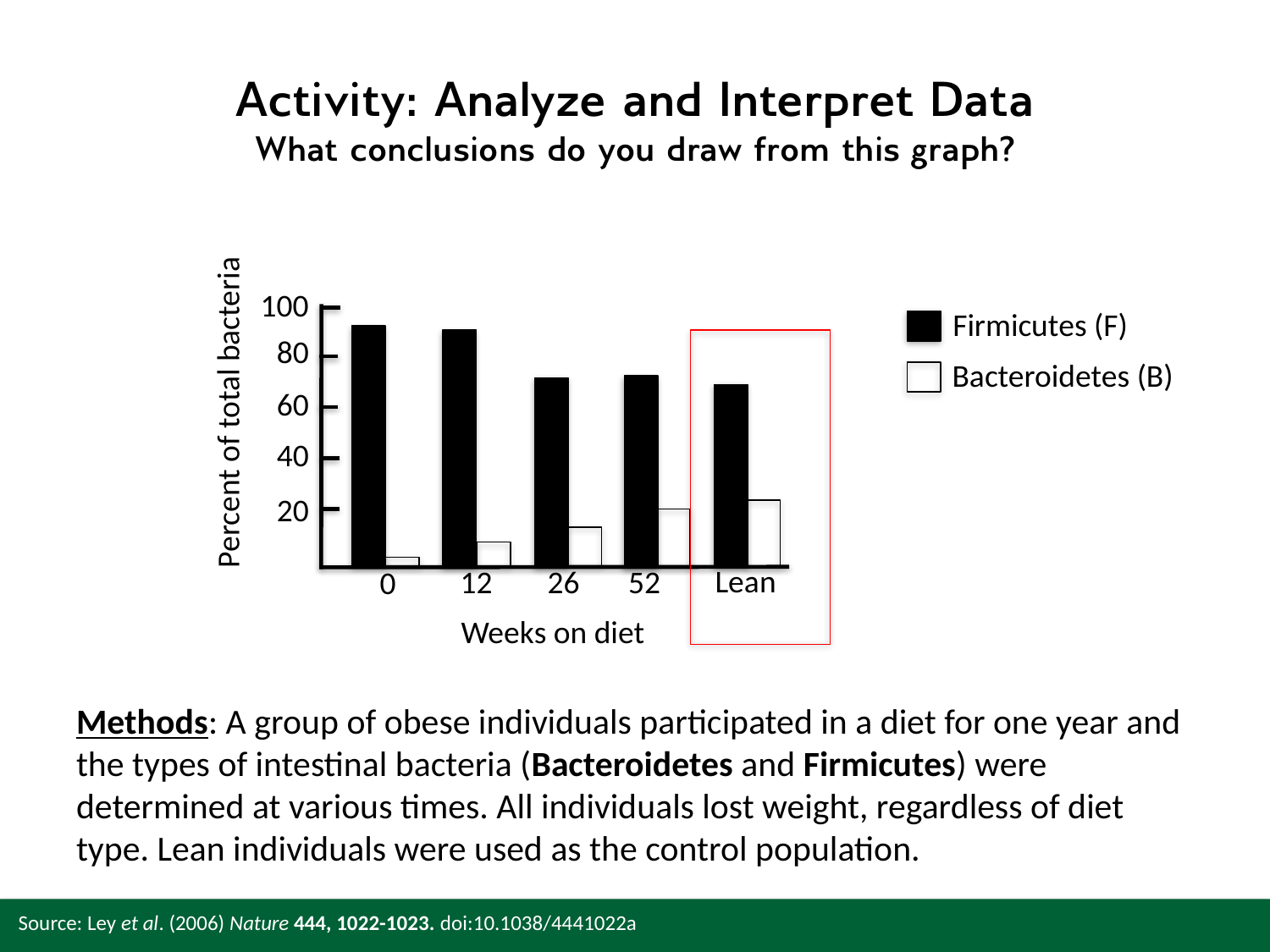

# Activity: Analyze and Interpret Data What conclusions do you draw from this graph?
100
Firmicutes (F)

80

Bacteroidetes (B)

60

Percent of total bacteria
40
20

Lean
26
52
12
0

Weeks on diet
Methods: A group of obese individuals participated in a diet for one year and the types of intestinal bacteria (Bacteroidetes and Firmicutes) were determined at various times. All individuals lost weight, regardless of diet type. Lean individuals were used as the control population.
Source: Ley et al. (2006) Nature 444, 1022-1023. doi:10.1038/4441022a